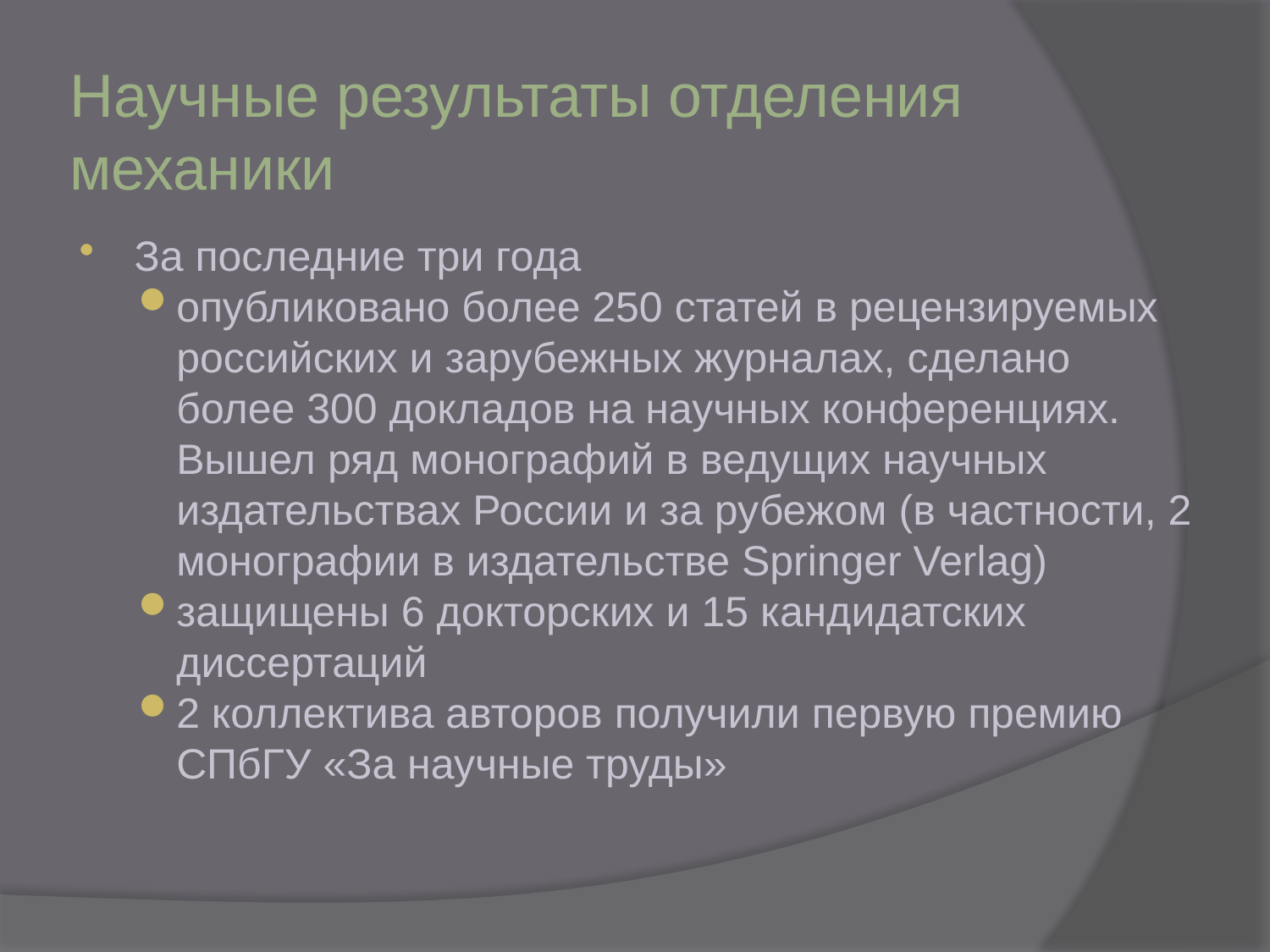

# Научные результаты отделения механики
За последние три года
опубликовано более 250 статей в рецензируемых российских и зарубежных журналах, сделано более 300 докладов на научных конференциях. Вышел ряд монографий в ведущих научных издательствах России и за рубежом (в частности, 2 монографии в издательстве Springer Verlag)
защищены 6 докторских и 15 кандидатских диссертаций
2 коллектива авторов получили первую премию СПбГУ «За научные труды»